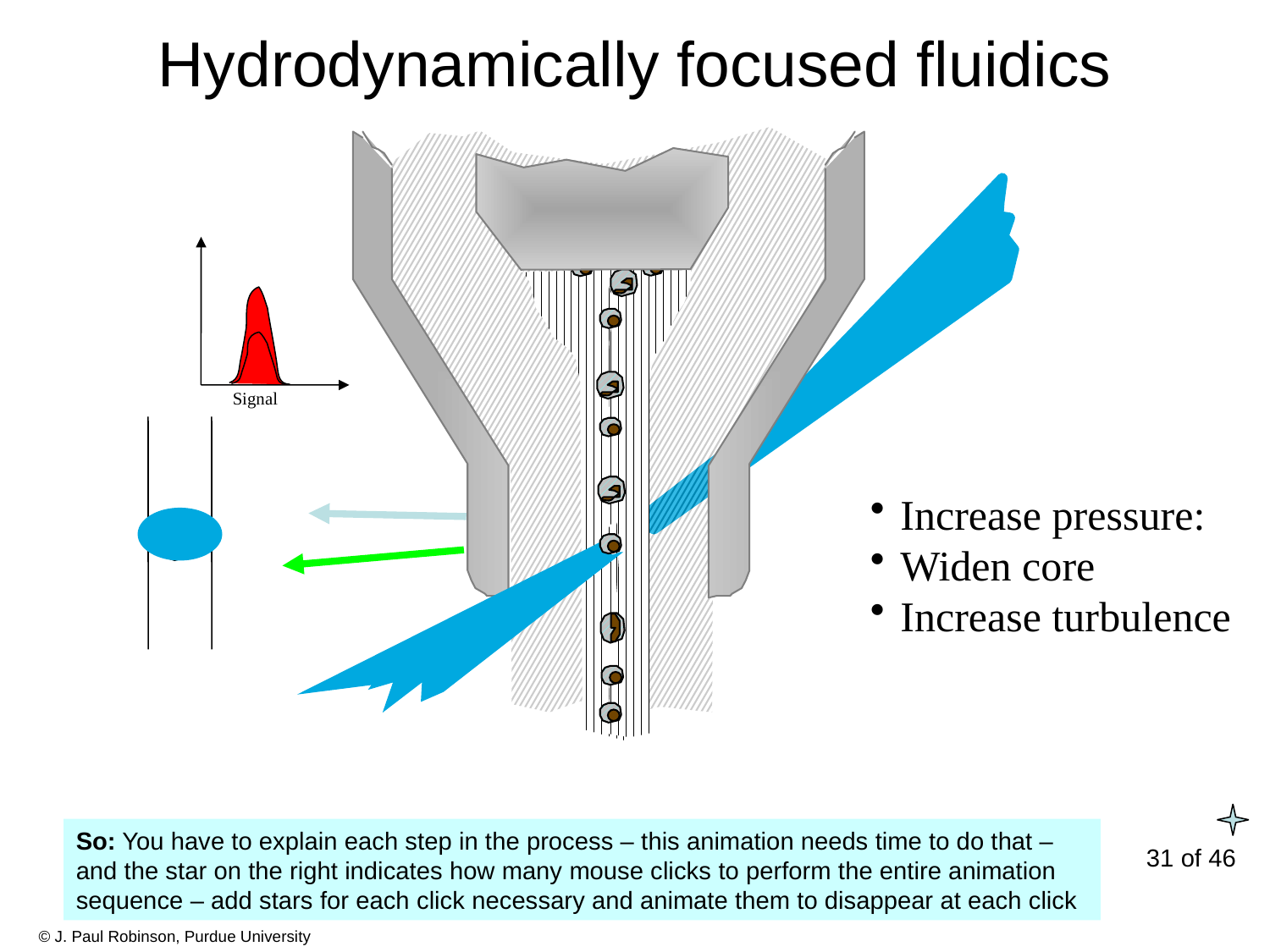

# Hydrodynamically focused fluidics

Signal

Increase pressure:
Widen core
Increase turbulence

So: You have to explain each step in the process – this animation needs time to do that – and the star on the right indicates how many mouse clicks to perform the entire animation sequence – add stars for each click necessary and animate them to disappear at each click
31 of 46
© J. Paul Robinson, Purdue University